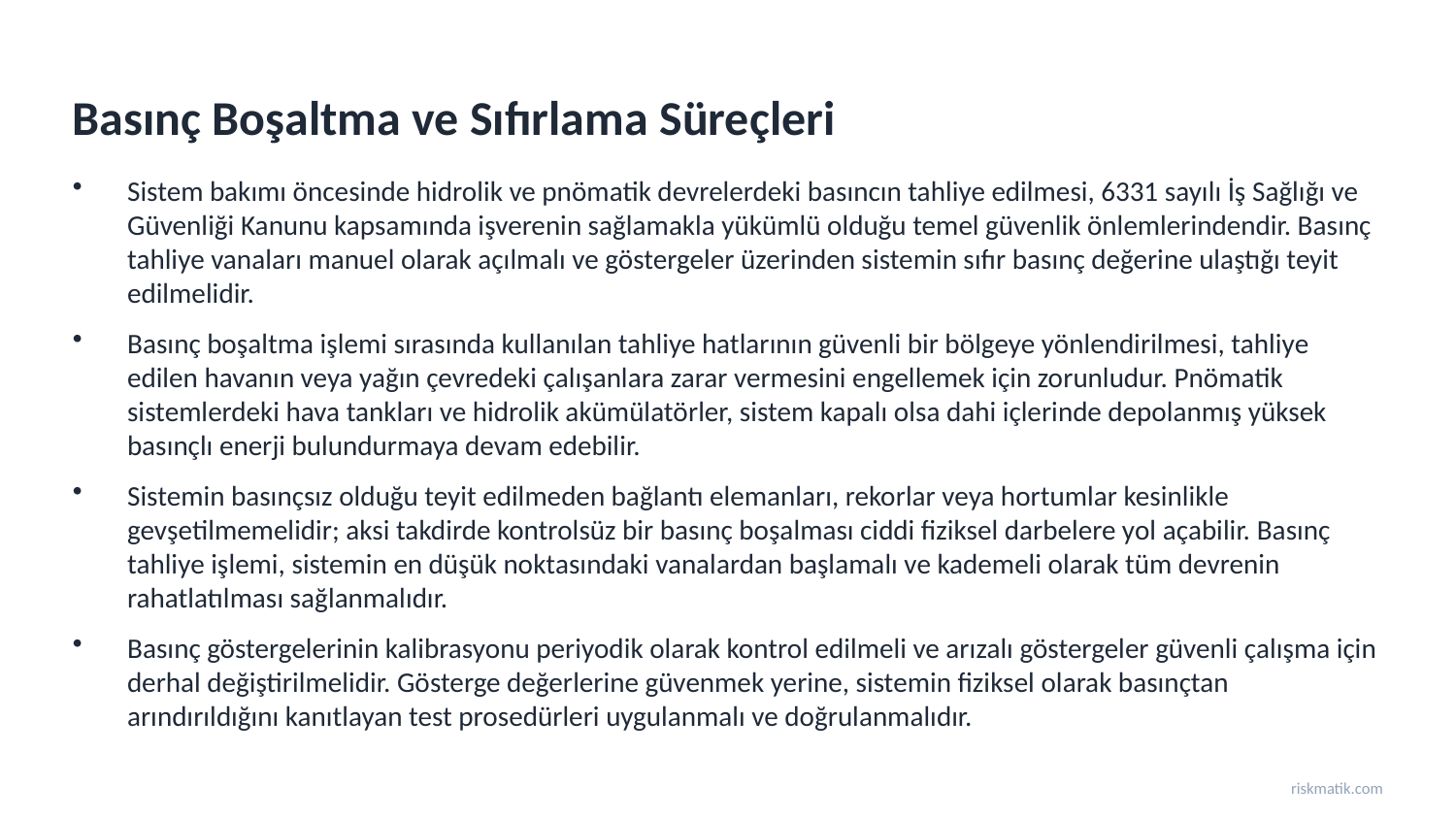

Basınç Boşaltma ve Sıfırlama Süreçleri
Sistem bakımı öncesinde hidrolik ve pnömatik devrelerdeki basıncın tahliye edilmesi, 6331 sayılı İş Sağlığı ve Güvenliği Kanunu kapsamında işverenin sağlamakla yükümlü olduğu temel güvenlik önlemlerindendir. Basınç tahliye vanaları manuel olarak açılmalı ve göstergeler üzerinden sistemin sıfır basınç değerine ulaştığı teyit edilmelidir.
Basınç boşaltma işlemi sırasında kullanılan tahliye hatlarının güvenli bir bölgeye yönlendirilmesi, tahliye edilen havanın veya yağın çevredeki çalışanlara zarar vermesini engellemek için zorunludur. Pnömatik sistemlerdeki hava tankları ve hidrolik akümülatörler, sistem kapalı olsa dahi içlerinde depolanmış yüksek basınçlı enerji bulundurmaya devam edebilir.
Sistemin basınçsız olduğu teyit edilmeden bağlantı elemanları, rekorlar veya hortumlar kesinlikle gevşetilmemelidir; aksi takdirde kontrolsüz bir basınç boşalması ciddi fiziksel darbelere yol açabilir. Basınç tahliye işlemi, sistemin en düşük noktasındaki vanalardan başlamalı ve kademeli olarak tüm devrenin rahatlatılması sağlanmalıdır.
Basınç göstergelerinin kalibrasyonu periyodik olarak kontrol edilmeli ve arızalı göstergeler güvenli çalışma için derhal değiştirilmelidir. Gösterge değerlerine güvenmek yerine, sistemin fiziksel olarak basınçtan arındırıldığını kanıtlayan test prosedürleri uygulanmalı ve doğrulanmalıdır.
riskmatik.com